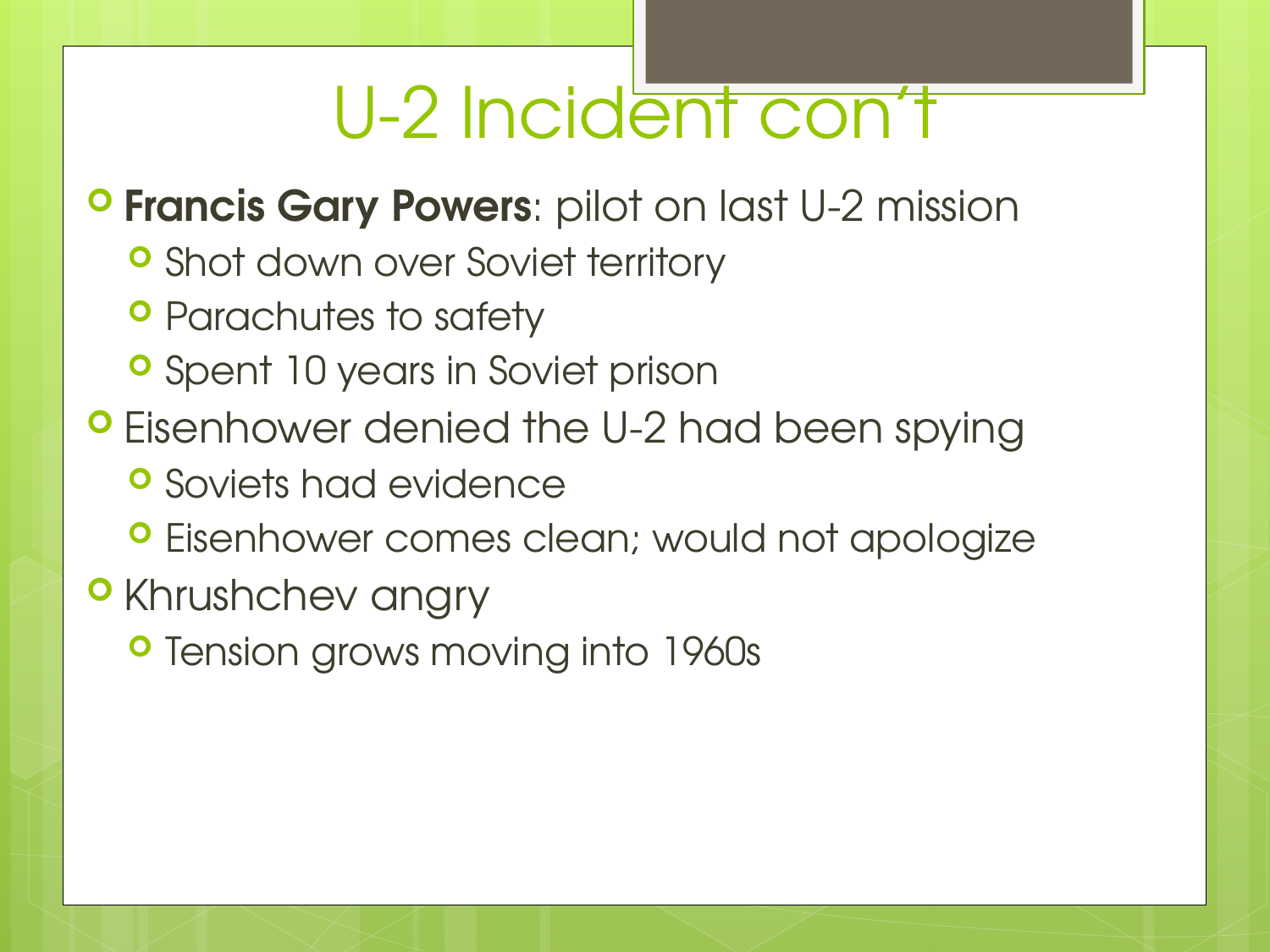

# U-2 Incident con’t
Francis Gary Powers: pilot on last U-2 mission
Shot down over Soviet territory
Parachutes to safety
Spent 10 years in Soviet prison
Eisenhower denied the U-2 had been spying
Soviets had evidence
Eisenhower comes clean; would not apologize
Khrushchev angry
Tension grows moving into 1960s